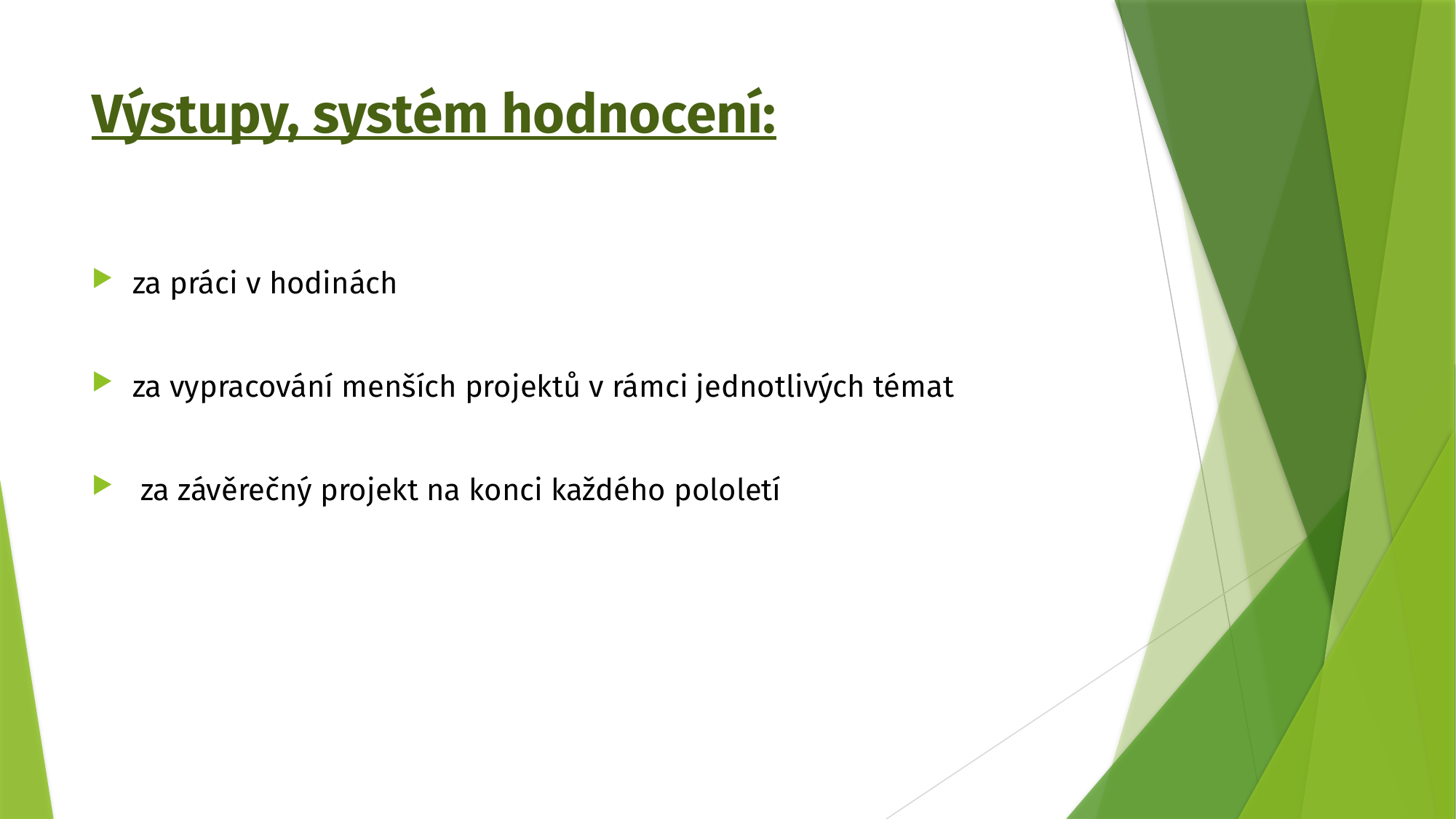

# Výstupy, systém hodnocení:
za práci v hodinách

za vypracování menších projektů v rámci jednotlivých témat

 za závěrečný projekt na konci každého pololetí